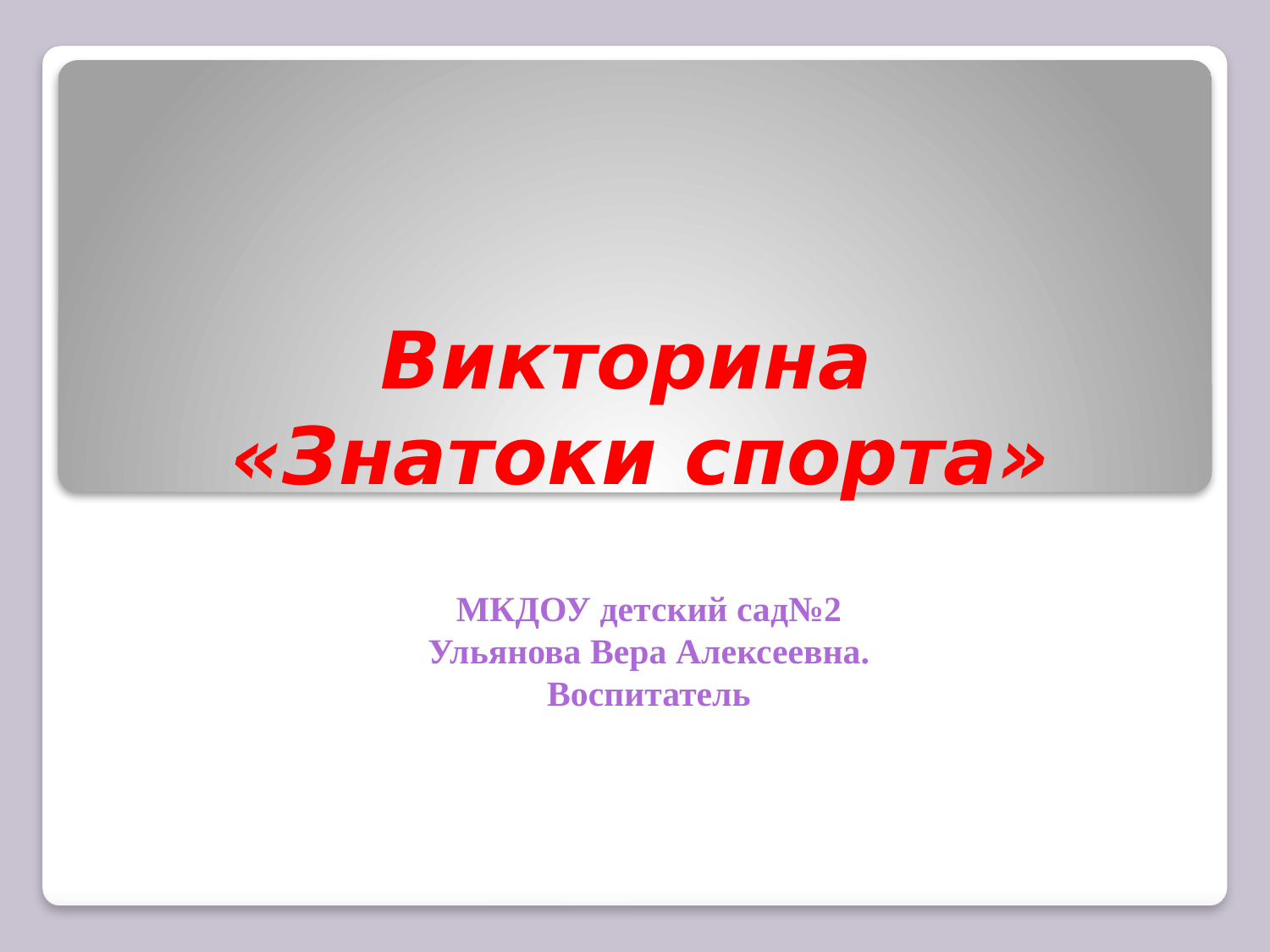

# Викторина «Знатоки спорта»
МКДОУ детский сад№2
Ульянова Вера Алексеевна.
Воспитатель